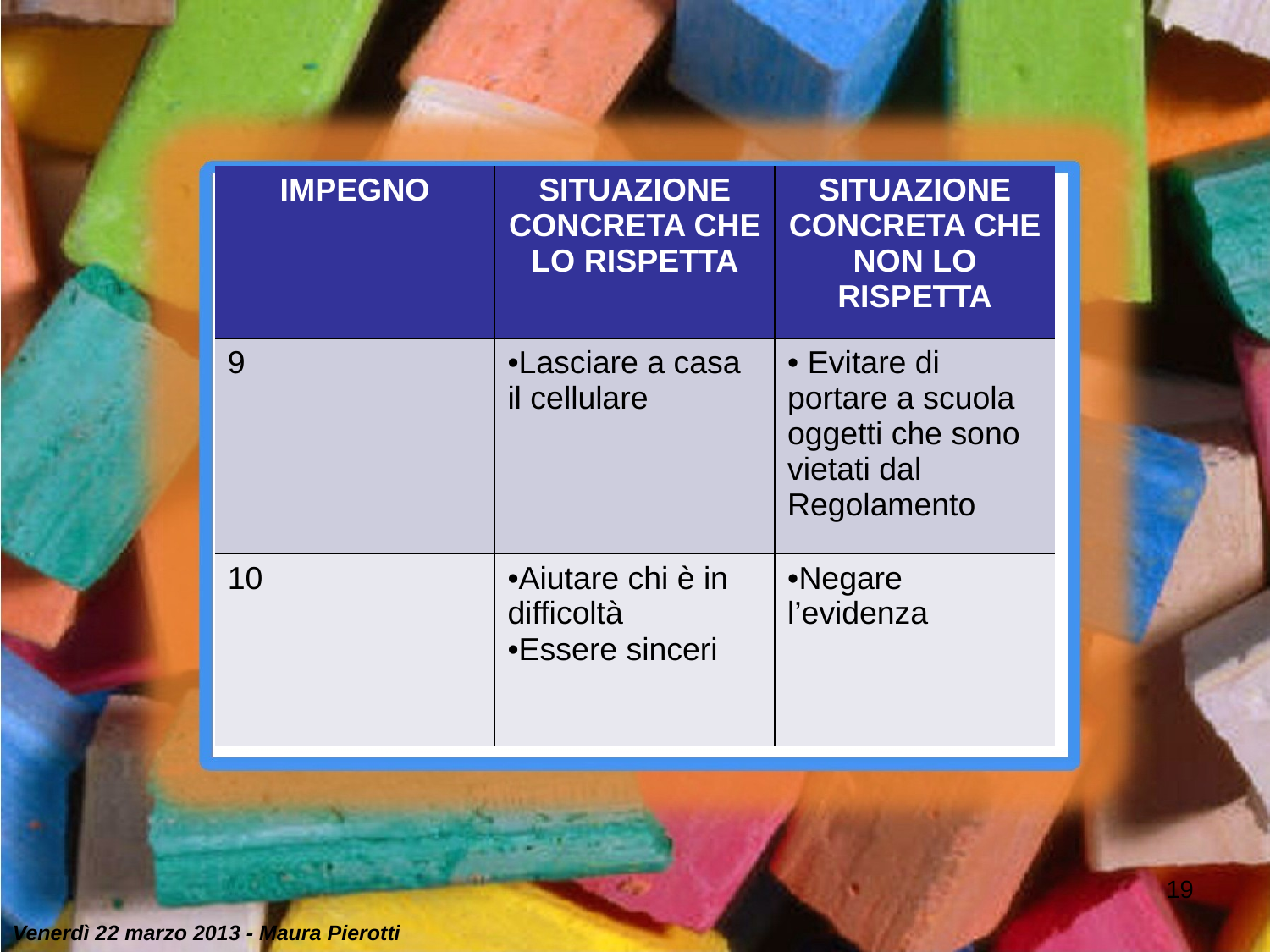

| IMPEGNO | SITUAZIONE CONCRETA CHE LO RISPETTA | SITUAZIONE CONCRETA CHE NON LO RISPETTA |
| --- | --- | --- |
| 9 | Lasciare a casa il cellulare | Evitare di portare a scuola oggetti che sono vietati dal Regolamento |
| 10 | Aiutare chi è in difficoltà Essere sinceri | Negare l’evidenza |
19
Venerdì 22 marzo 2013 - Maura Pierotti